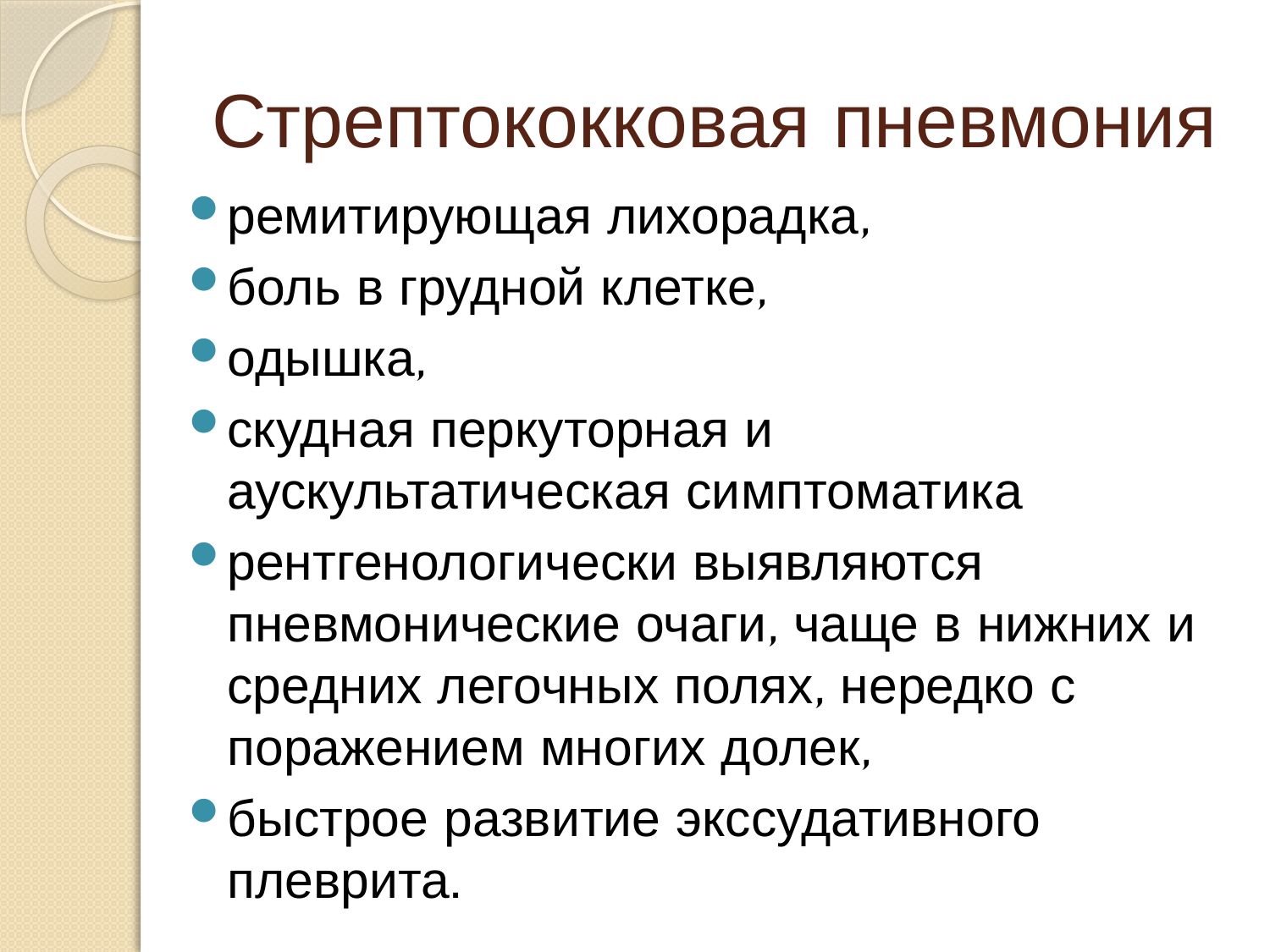

# Стрептококковая пневмония
ремитирующая лихорадка,
боль в грудной клетке,
одышка,
скудная перкуторная и аускультатическая симптоматика
рентгенологически выявляются пневмонические очаги, чаще в нижних и средних легочных полях, нередко с поражением многих долек,
быстрое развитие экссудативного плеврита.